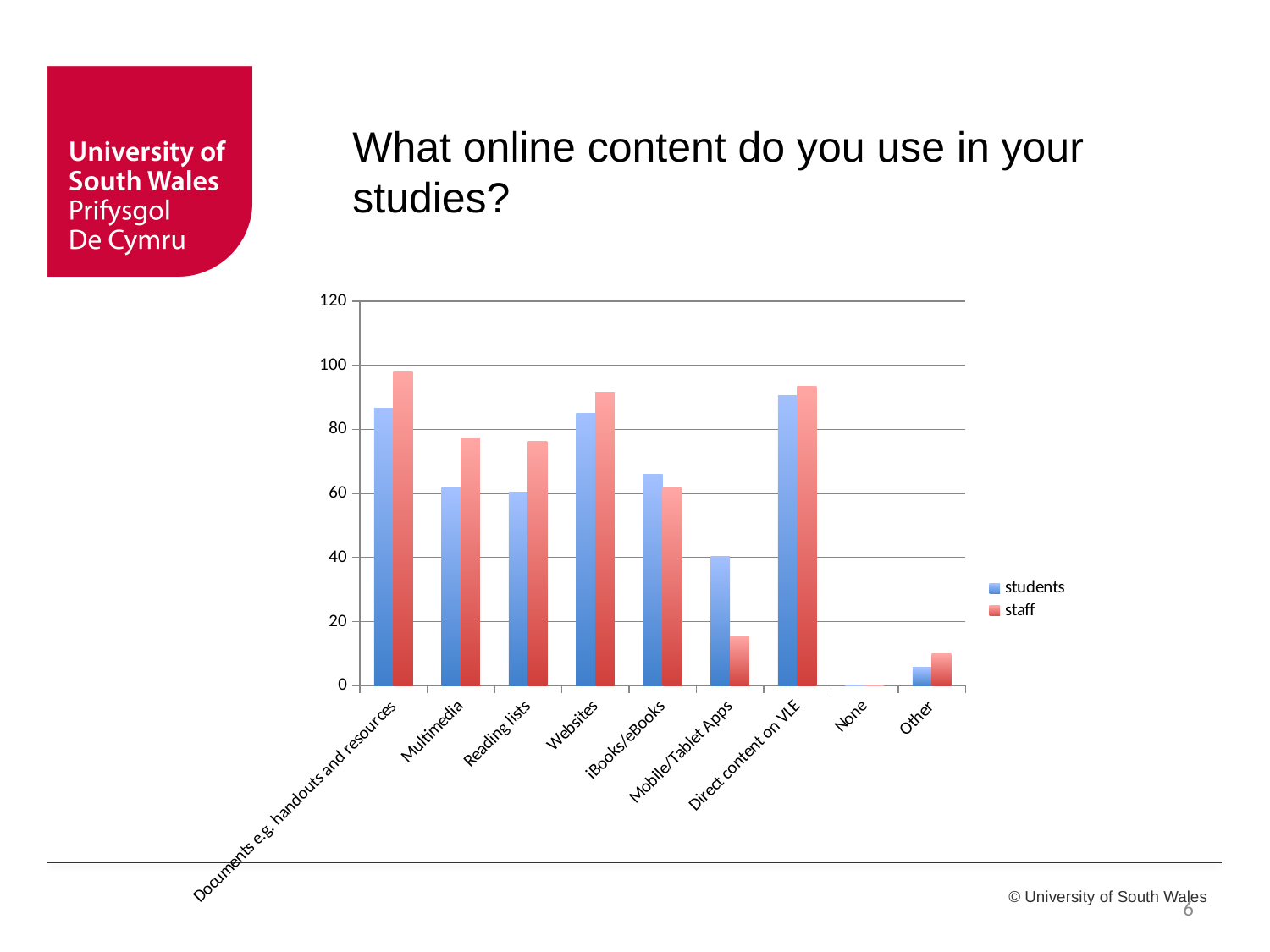

What online content do you use in your studies?

### Chart

| Category | students | staff |
|---|---|---|
| Documents e.g. handouts and resources | 86.55 | 98.03 |
| Multimedia | 61.76 | 76.97 |
| Reading lists | 60.29 | 76.32 |
| Websites | 85.08 | 91.45 |
| iBooks/eBooks | 65.97 | 61.84 |
| Mobile/Tablet Apps | 40.34 | 15.13 |
| Direct content on VLE | 90.55 | 93.42 |
| None | 0.0 | 0.0 |
| Other | 5.67 | 9.87 |
6